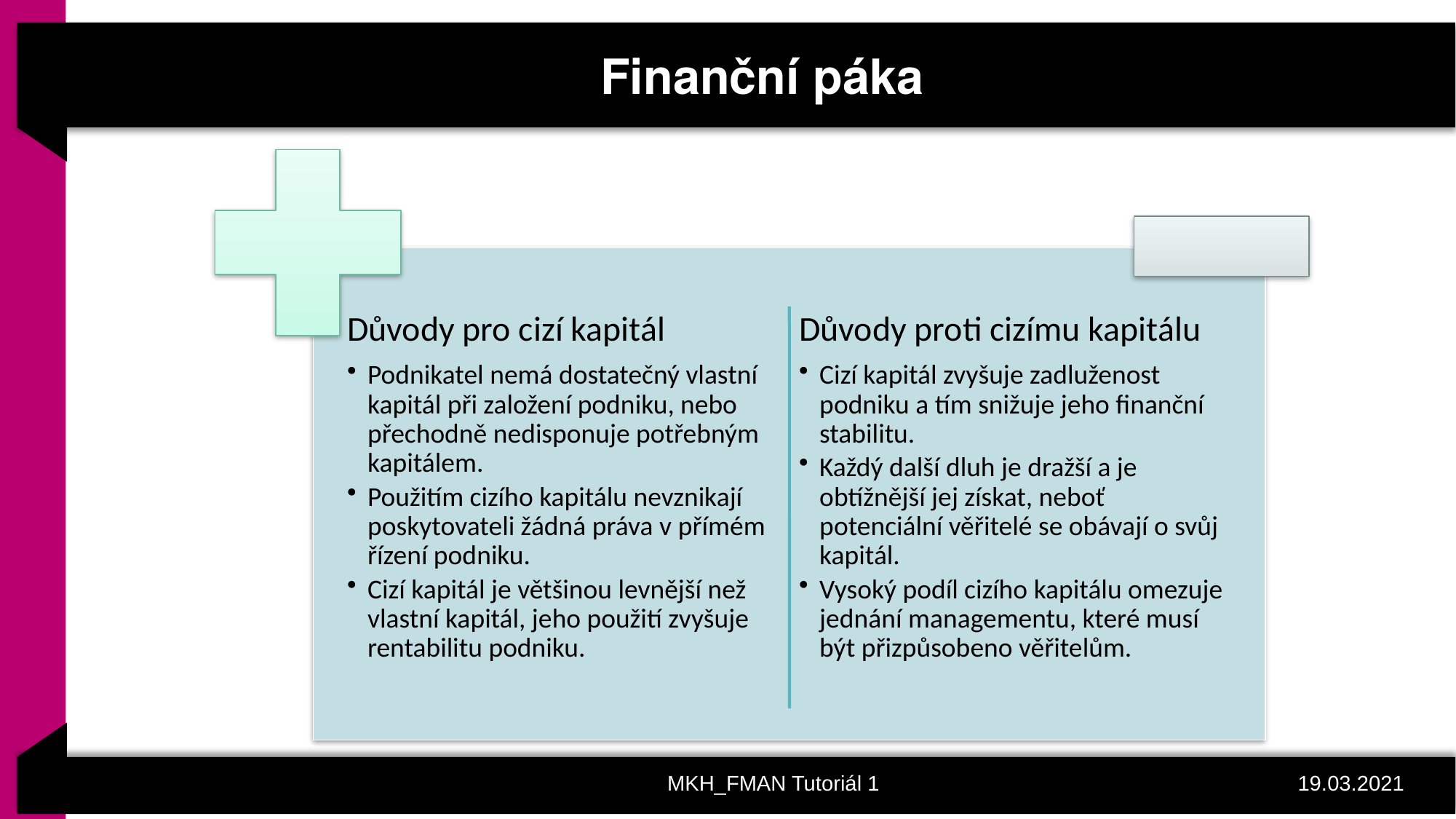

# Finanční páka
Důvody pro cizí kapitál
Podnikatel nemá dostatečný vlastní kapitál při založení podniku, nebo přechodně nedisponuje potřebným kapitálem.
Použitím cizího kapitálu nevznikají poskytovateli žádná práva v přímém řízení podniku.
Cizí kapitál je většinou levnější než vlastní kapitál, jeho použití zvyšuje rentabilitu podniku.
Důvody proti cizímu kapitálu
Cizí kapitál zvyšuje zadluženost podniku a tím snižuje jeho finanční stabilitu.
Každý další dluh je dražší a je obtížnější jej získat, neboť potenciální věřitelé se obávají o svůj kapitál.
Vysoký podíl cizího kapitálu omezuje jednání managementu, které musí být přizpůsobeno věřitelům.
MKH_FMAN Tutoriál 1
19.03.2021